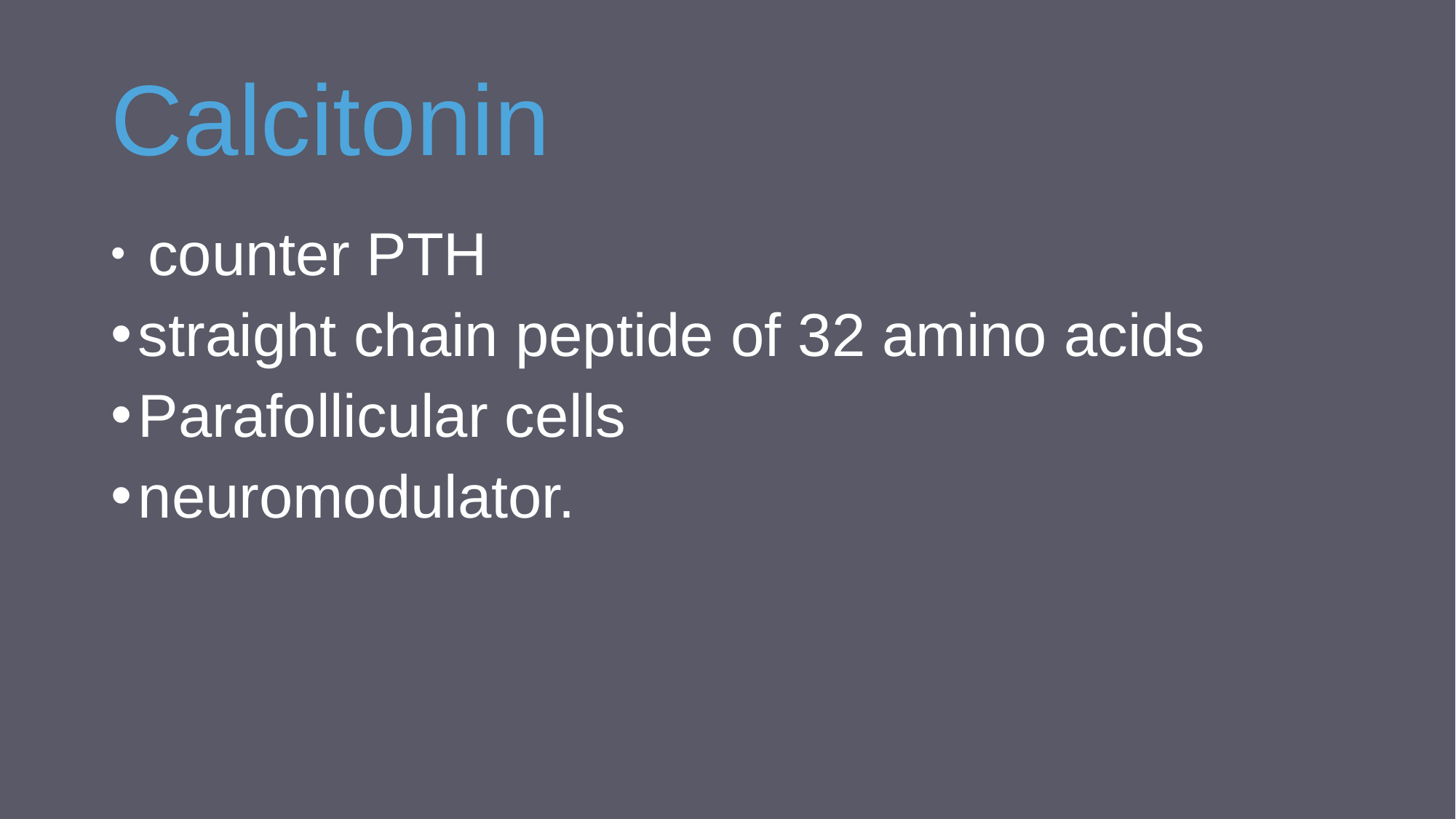

# Calcitonin
 counter PTH
straight chain peptide of 32 amino acids
Parafollicular cells
neuromodulator.